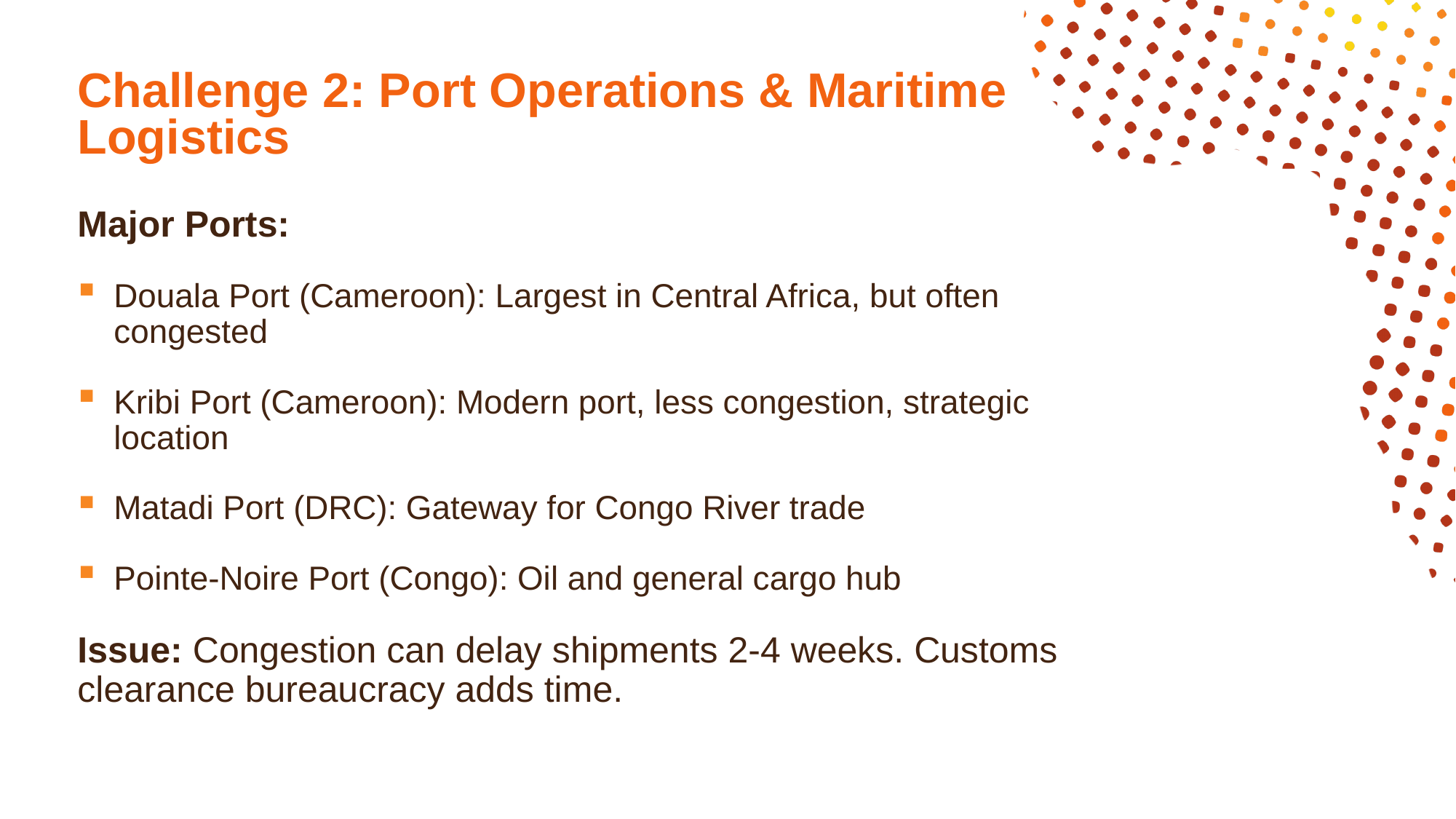

# Challenge 2: Port Operations & Maritime Logistics
Major Ports:
Douala Port (Cameroon): Largest in Central Africa, but often congested
Kribi Port (Cameroon): Modern port, less congestion, strategic location
Matadi Port (DRC): Gateway for Congo River trade
Pointe-Noire Port (Congo): Oil and general cargo hub
Issue: Congestion can delay shipments 2-4 weeks. Customs clearance bureaucracy adds time.